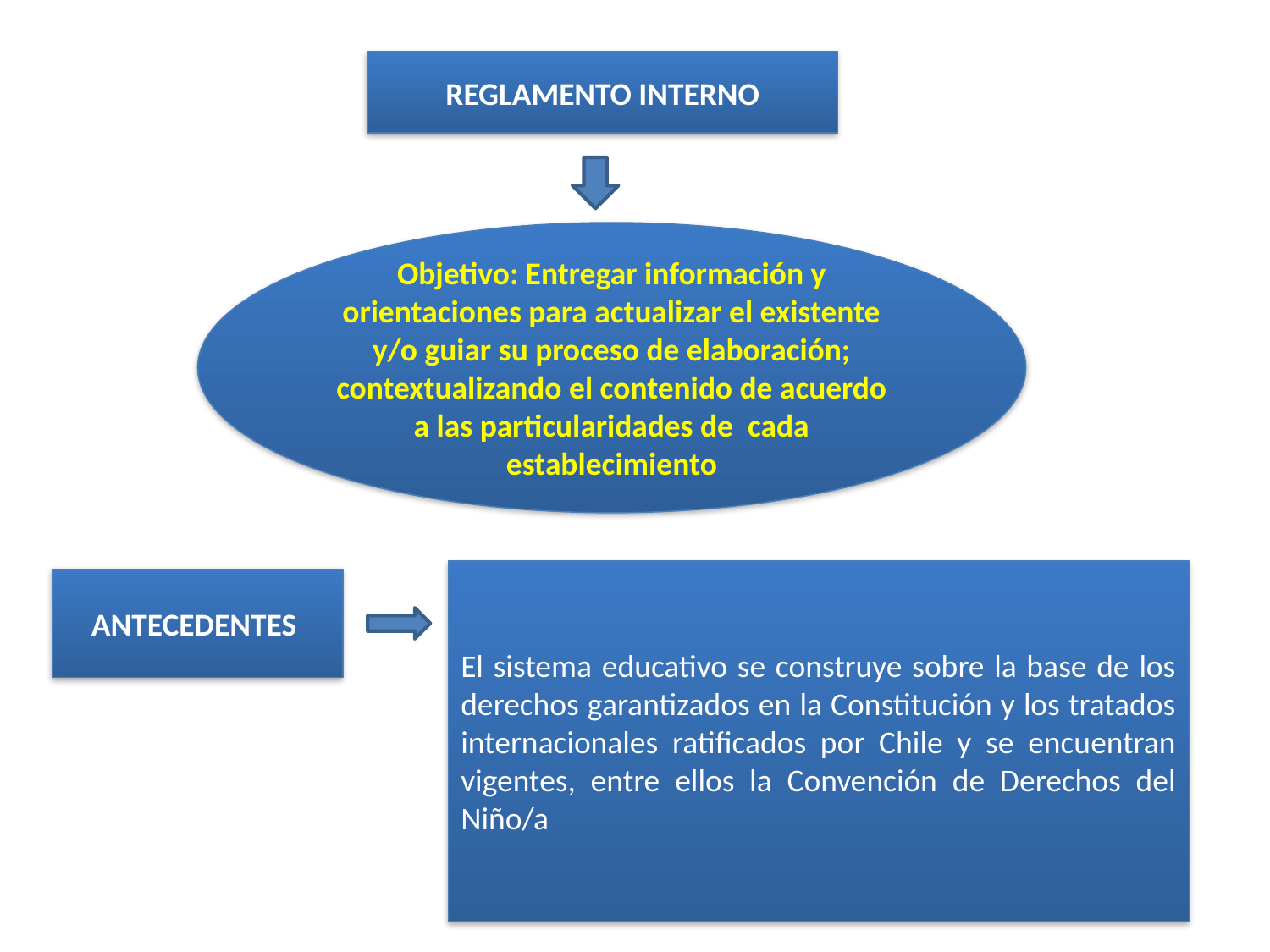

REGLAMENTO INTERNO

Objetivo: Entregar información y orientaciones para actualizar el existente y/o guiar su proceso de elaboración; contextualizando el contenido de acuerdo a las particularidades de  cada establecimiento
El sistema educativo se construye sobre la base de los derechos garantizados en la Constitución y los tratados internacionales ratificados por Chile y se encuentran vigentes, entre ellos la Convención de Derechos del Niño/a
ANTECEDENTES